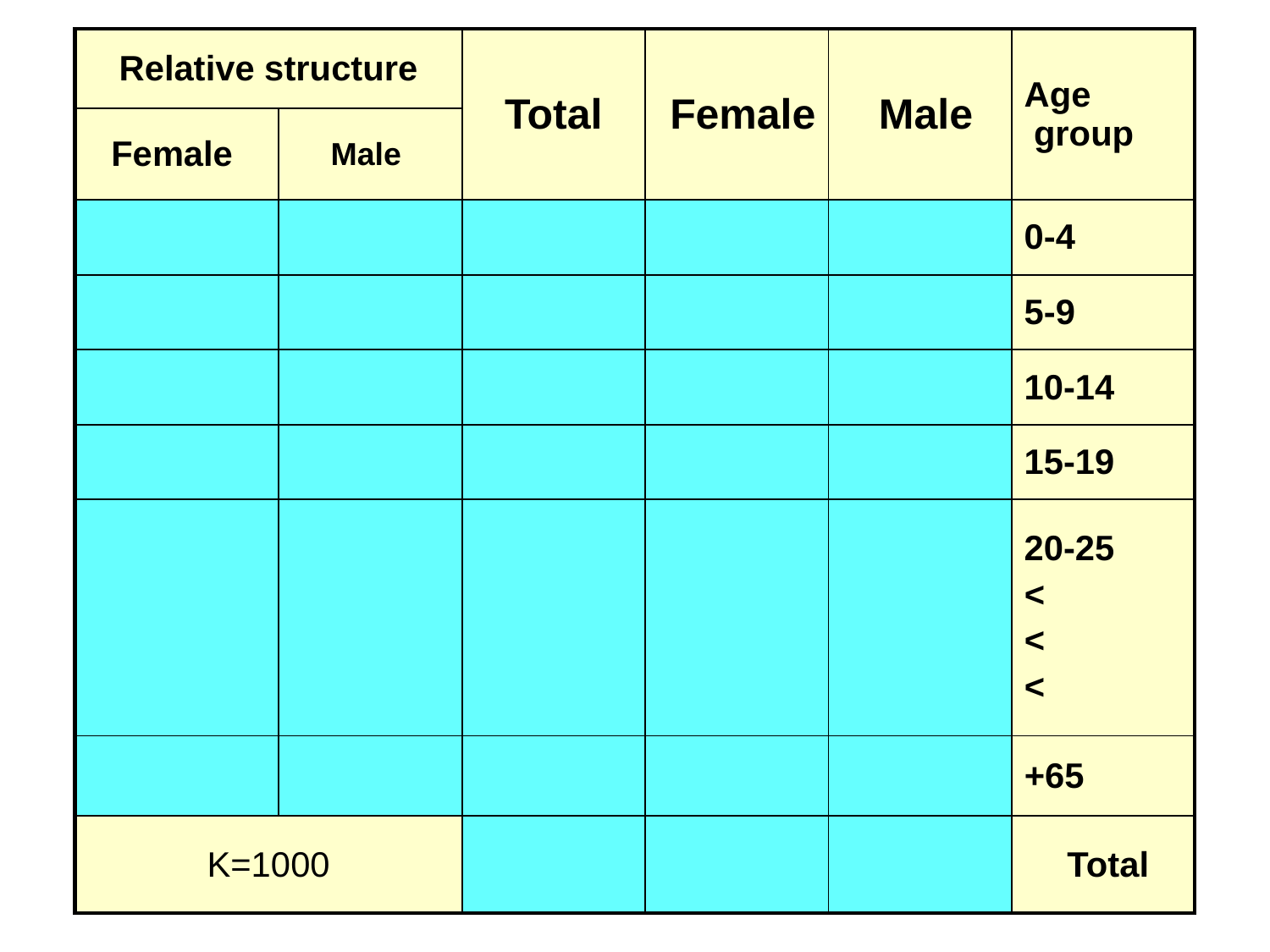

| Relative structure |  | Total | Female | Male | Age group |
| --- | --- | --- | --- | --- | --- |
| Female | Male |  |  |  |  |
|  |  |  |  |  | 0-4 |
|  |  |  |  |  | 5-9 |
|  |  |  |  |  | 10-14 |
|  |  |  |  |  | 15-19 |
|  |  |  |  |  | 20-25 > > > |
|  |  |  |  |  | 65+ |
| K=1000 |  |  |  |  | Total |